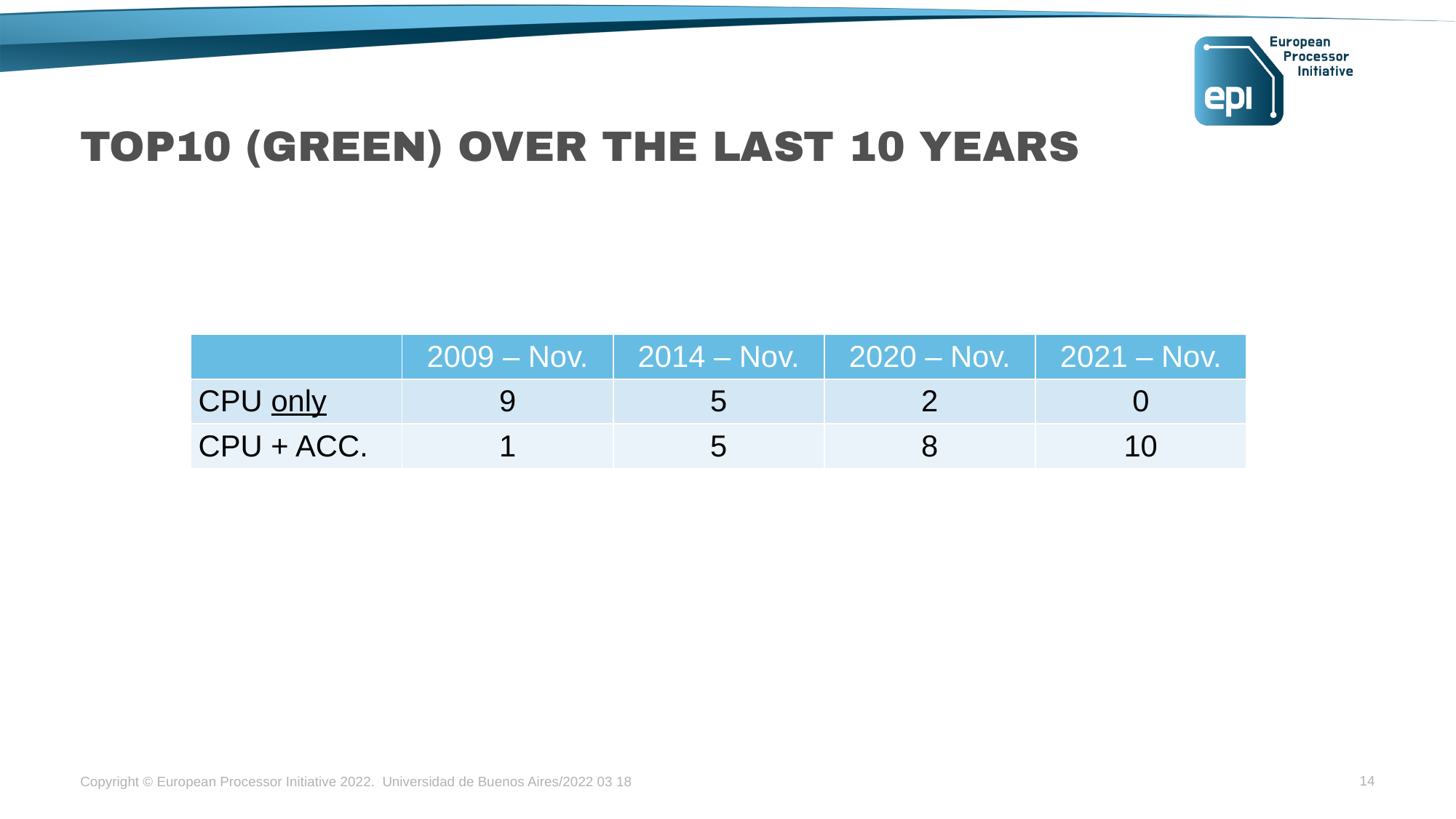

# TOP10 (Green) over the last 10 years
|  | 2009 – Nov. | 2014 – Nov. | 2020 – Nov. | 2021 – Nov. |
| --- | --- | --- | --- | --- |
| CPU only | 9 | 5 | 2 | 0 |
| CPU + ACC. | 1 | 5 | 8 | 10 |
14
Copyright © European Processor Initiative 2022.  Universidad de Buenos Aires/2022 03 18